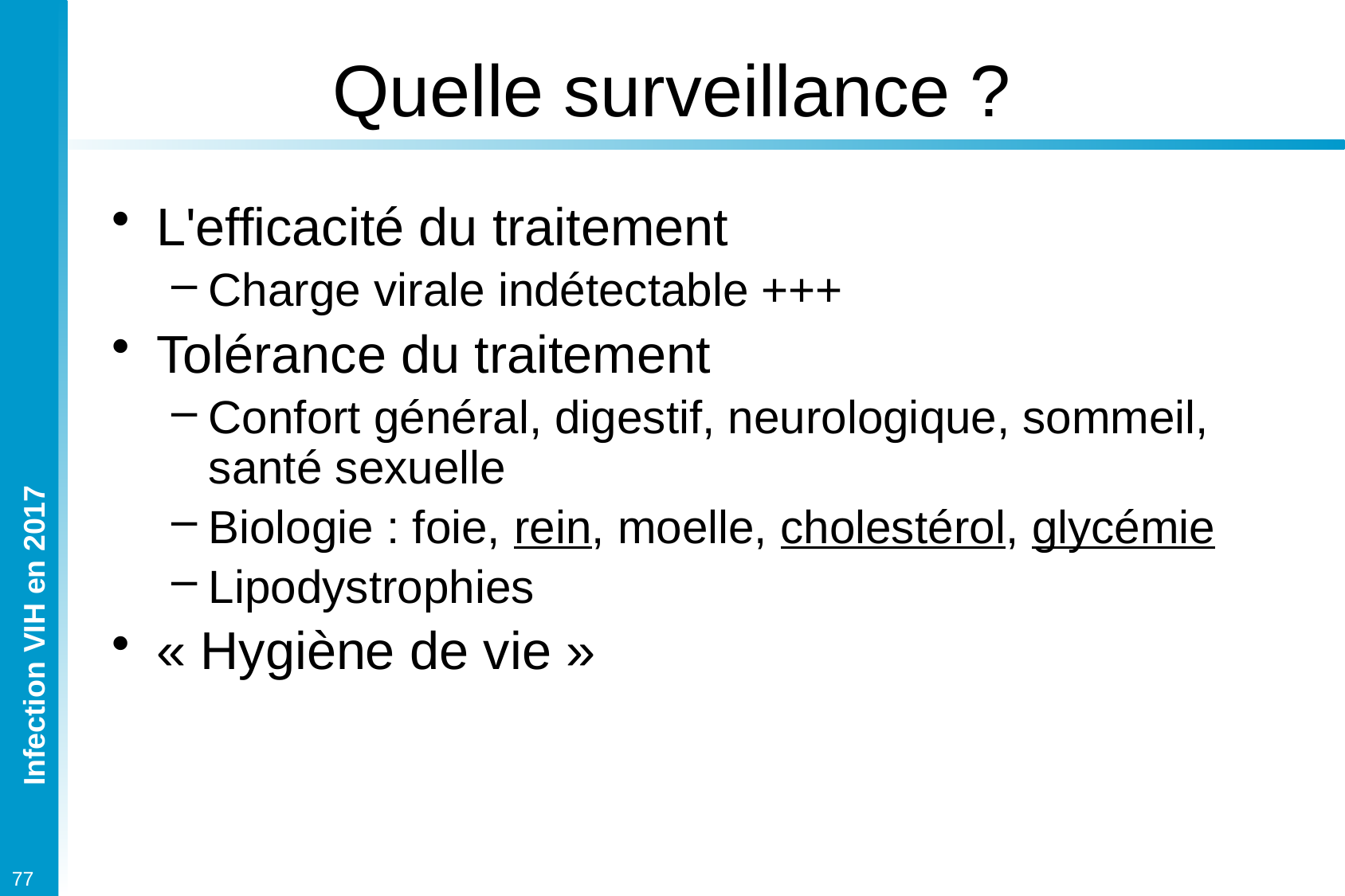

# Quelle surveillance ?
L'efficacité du traitement
Charge virale indétectable +++
Tolérance du traitement
Confort général, digestif, neurologique, sommeil, santé sexuelle
Biologie : foie, rein, moelle, cholestérol, glycémie
Lipodystrophies
« Hygiène de vie »